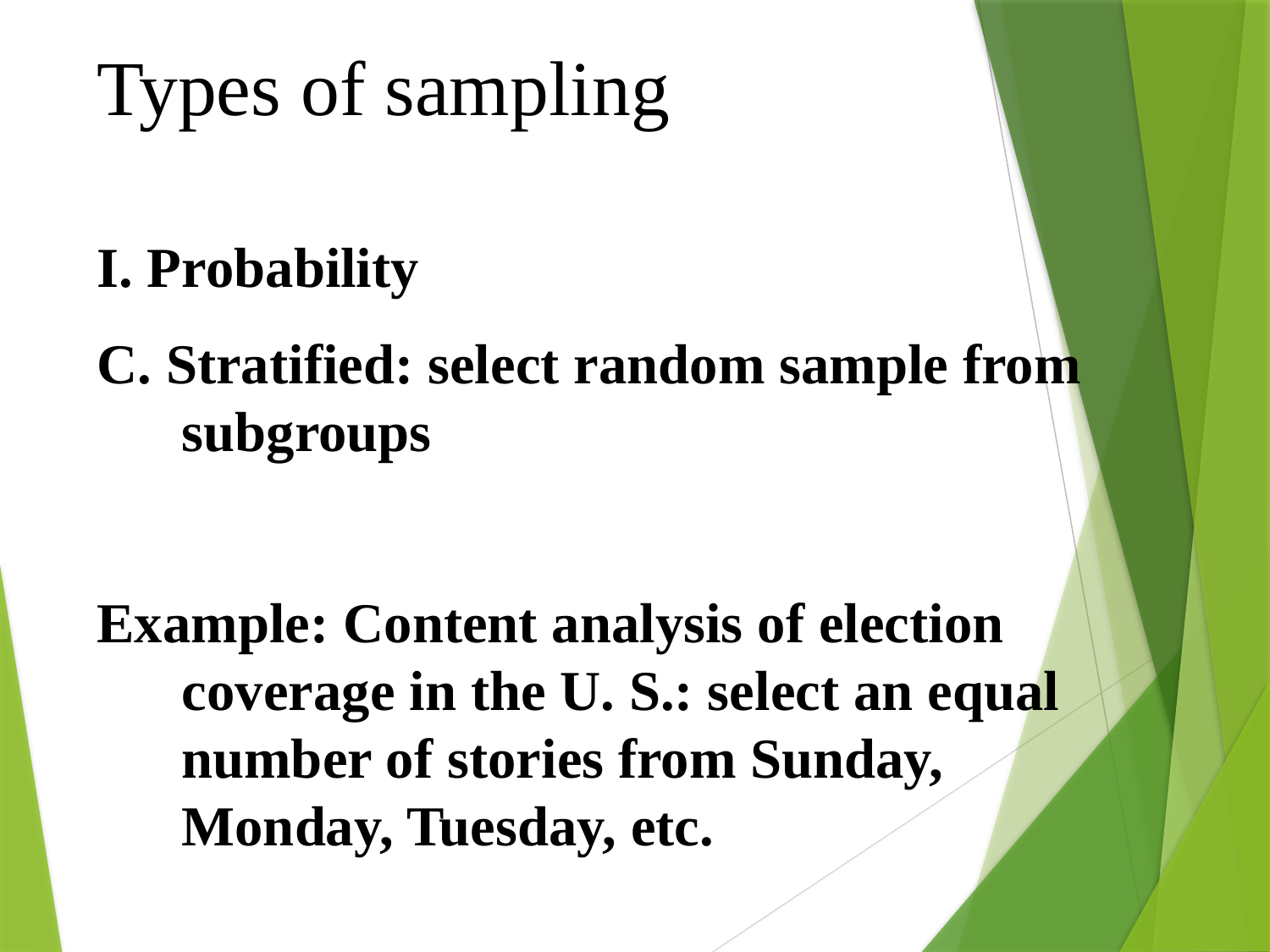

Types of sampling

I. Probability
C. Stratified: select random sample from subgroups

Example: Content analysis of election coverage in the U. S.: select an equal number of stories from Sunday, Monday, Tuesday, etc.